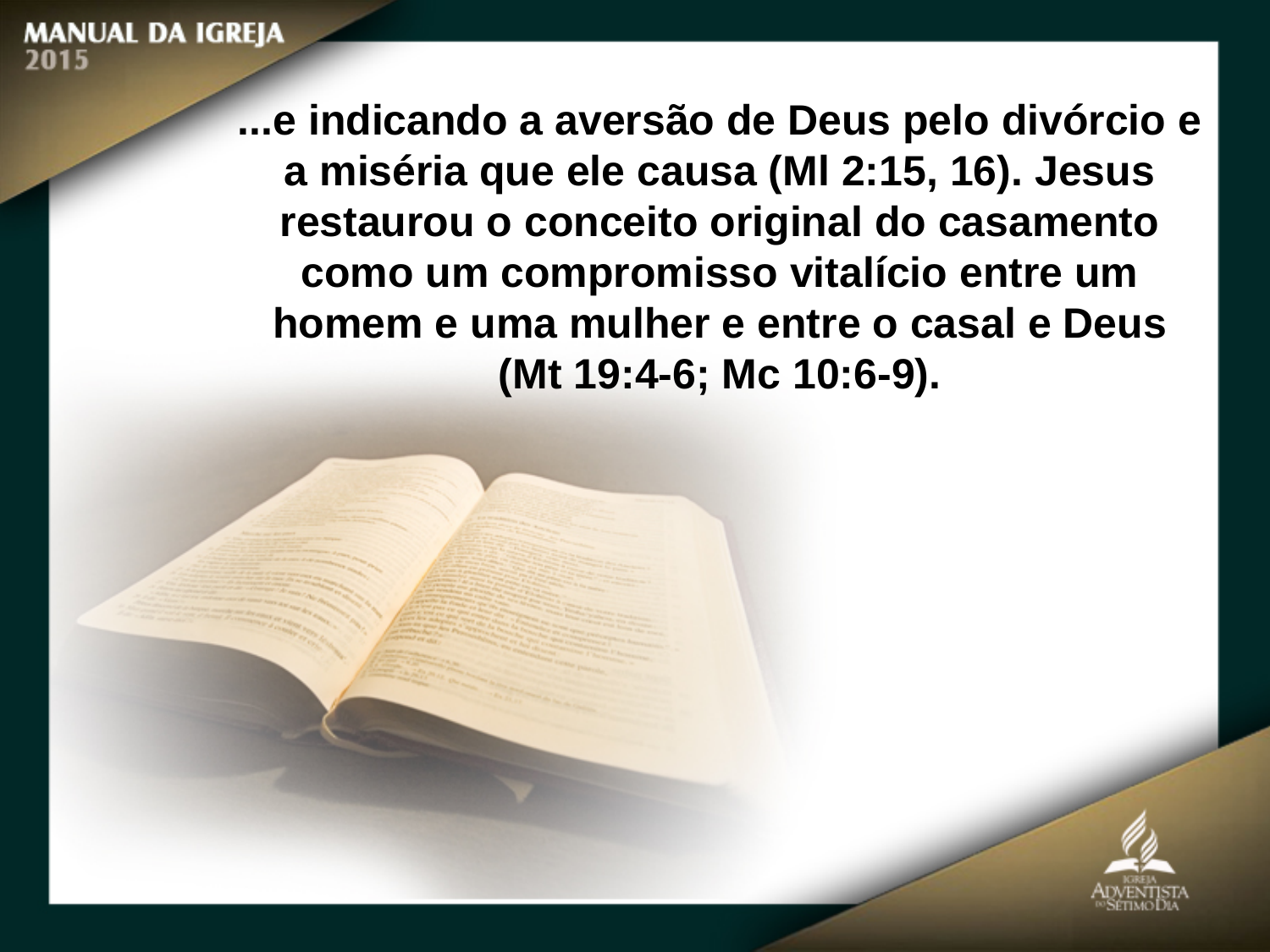

...e indicando a aversão de Deus pelo divórcio e a miséria que ele causa (Ml 2:15, 16). Jesus restaurou o conceito original do casamento como um compromisso vitalício entre um homem e uma mulher e entre o casal e Deus
(Mt 19:4-6; Mc 10:6-9).